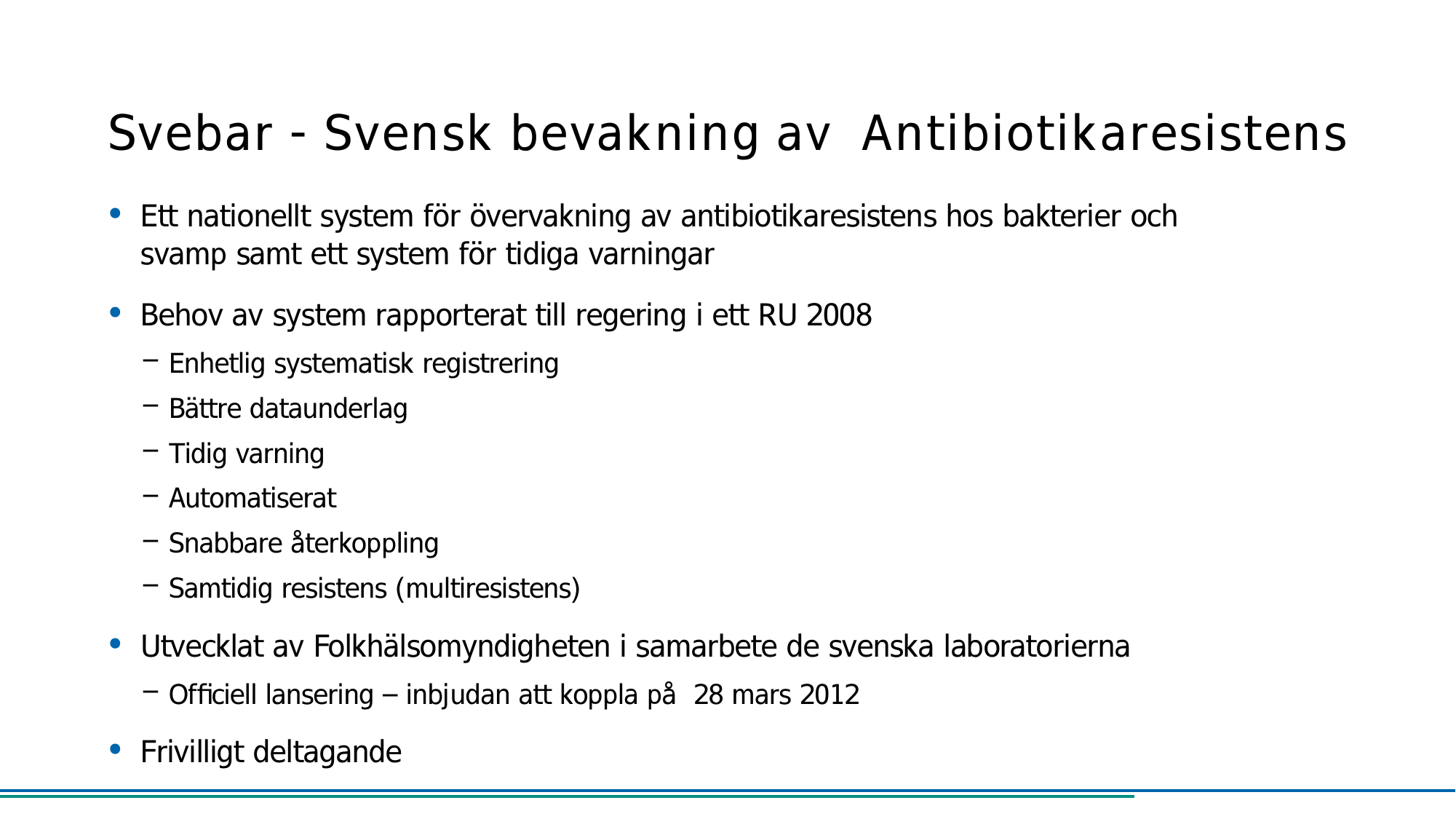

# Svebar - Svensk bevakning av  Antibiotikaresistens
Ett nationellt system för övervakning av antibiotikaresistens hos bakterier och svamp samt ett system för tidiga varningar
Behov av system rapporterat till regering i ett RU 2008
Enhetlig systematisk registrering
Bättre dataunderlag
Tidig varning
Automatiserat
Snabbare återkoppling
Samtidig resistens (multiresistens)
Utvecklat av Folkhälsomyndigheten i samarbete de svenska laboratorierna
Officiell lansering – inbjudan att koppla på  28 mars 2012
Frivilligt deltagande